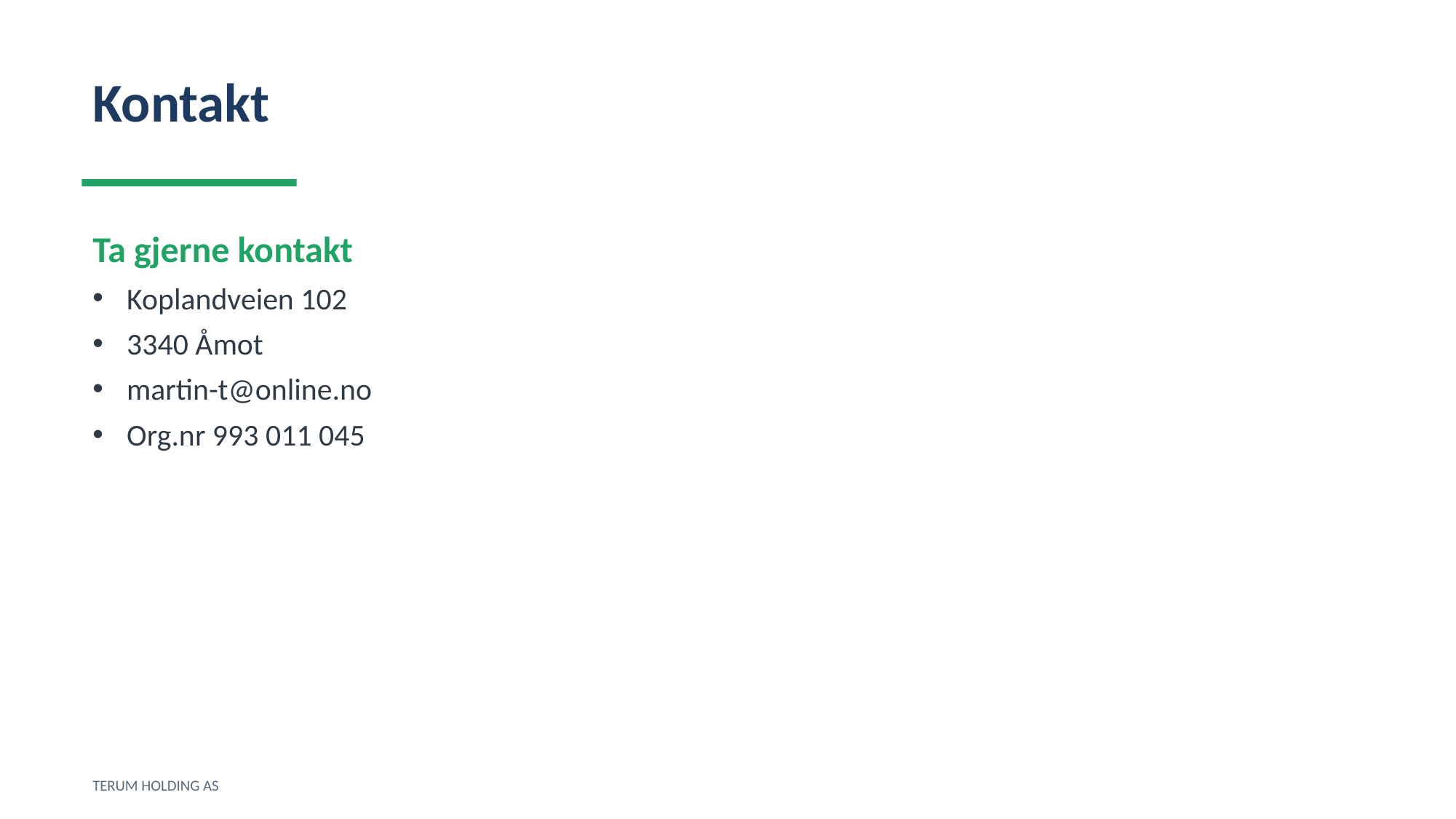

Kontakt

Ta gjerne kontakt
Koplandveien 102
3340 Åmot
martin-t@online.no
Org.nr 993 011 045
TERUM HOLDING AS